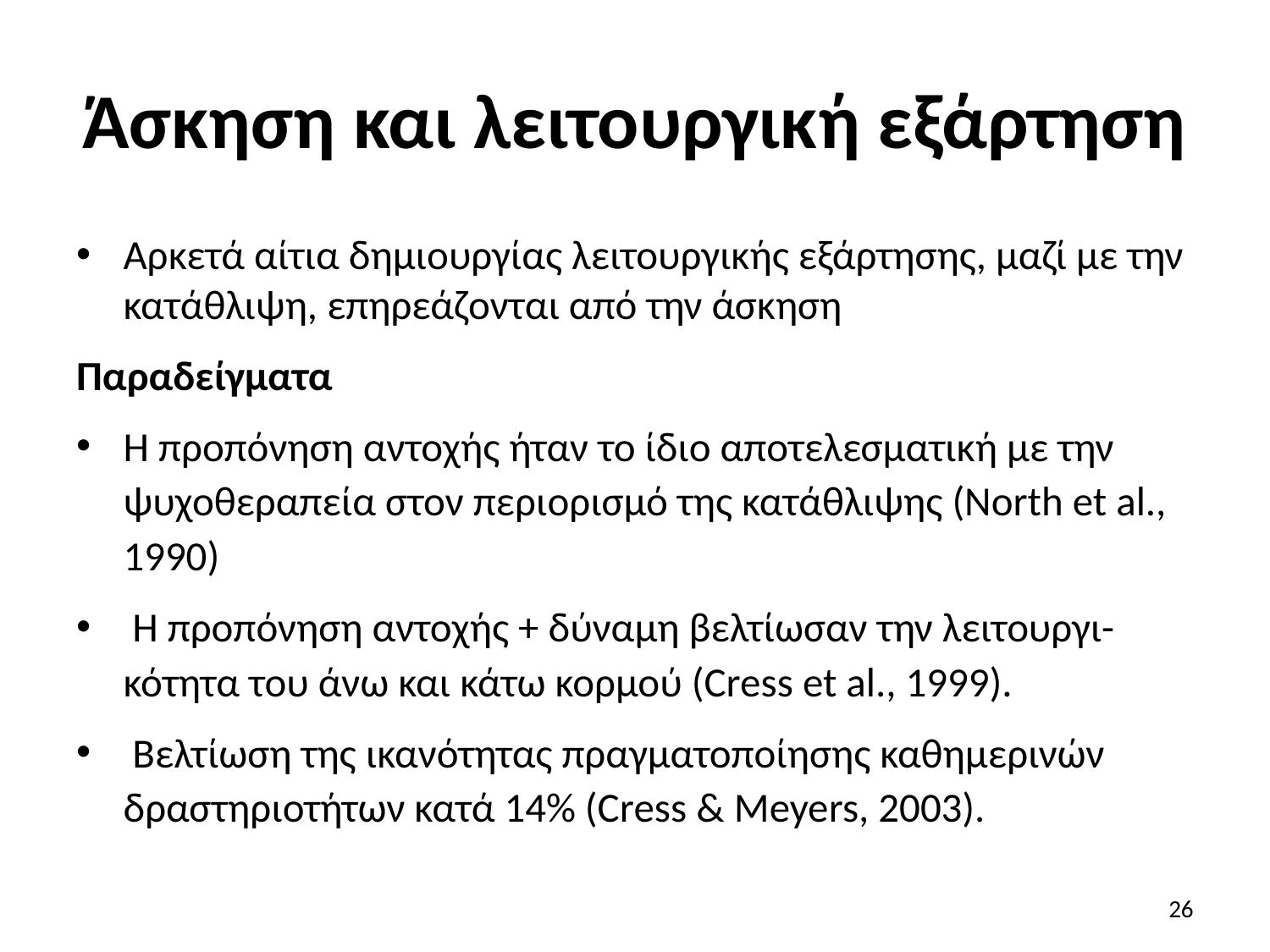

# Άσκηση και λειτουργική εξάρτηση
Αρκετά αίτια δημιουργίας λειτουργικής εξάρτησης, μαζί με την κατάθλιψη, επηρεάζονται από την άσκηση
Παραδείγματα
Η προπόνηση αντοχής ήταν το ίδιο αποτελεσματική με την ψυχοθεραπεία στον περιορισμό της κατάθλιψης (North et al., 1990)
 Η προπόνηση αντοχής + δύναμη βελτίωσαν την λειτουργι-κότητα του άνω και κάτω κορμού (Cress et al., 1999).
 Βελτίωση της ικανότητας πραγματοποίησης καθημερινών δραστηριοτήτων κατά 14% (Cress & Meyers, 2003).

26